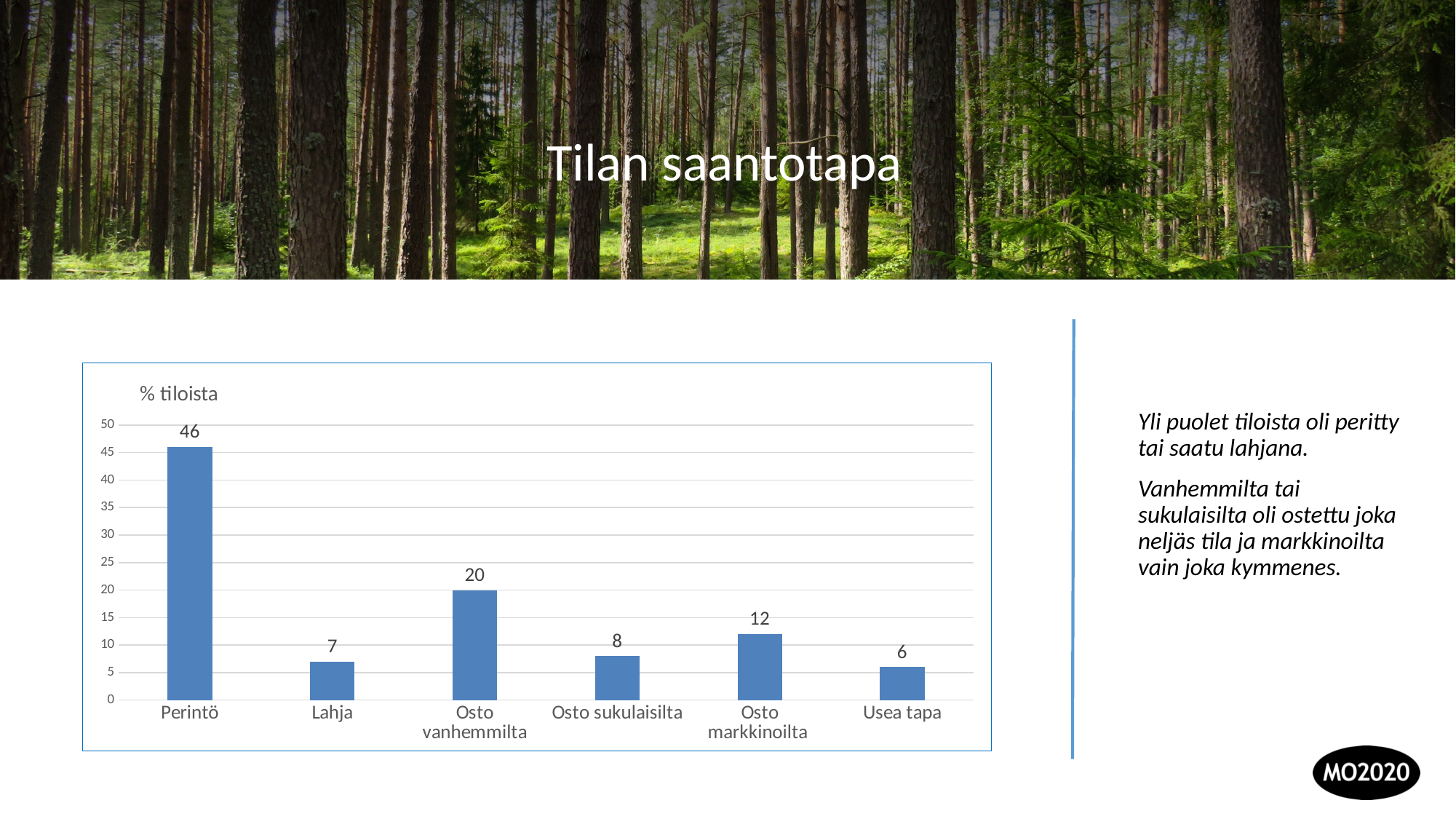

Tilan saantotapa

### Chart: % tiloista

| Category |  |
|---|---|
| Perintö | 46.0 |
| Lahja | 7.0 |
| Osto vanhemmilta | 20.0 |
| Osto sukulaisilta | 8.0 |
| Osto markkinoilta  | 12.0 |
| Usea tapa | 6.0 |
Yli puolet tiloista oli peritty tai saatu lahjana.
Vanhemmilta tai sukulaisilta oli ostettu joka neljäs tila ja markkinoilta vain joka kymmenes.